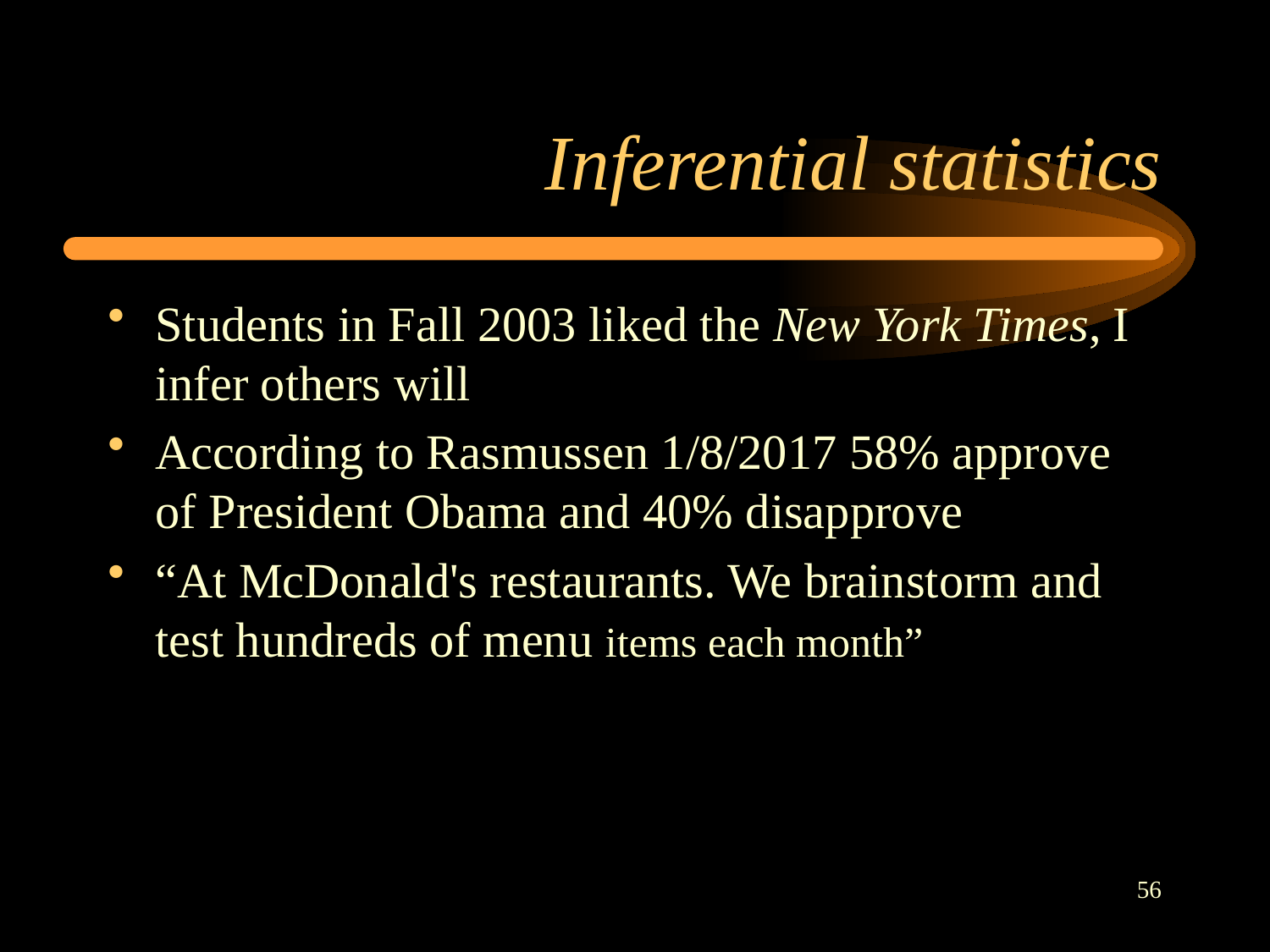

# Inferential statistics
Students in Fall 2003 liked the New York Times, I infer others will
According to Rasmussen 1/8/2017 58% approve of President Obama and 40% disapprove
“At McDonald's restaurants. We brainstorm and test hundreds of menu items each month”

56